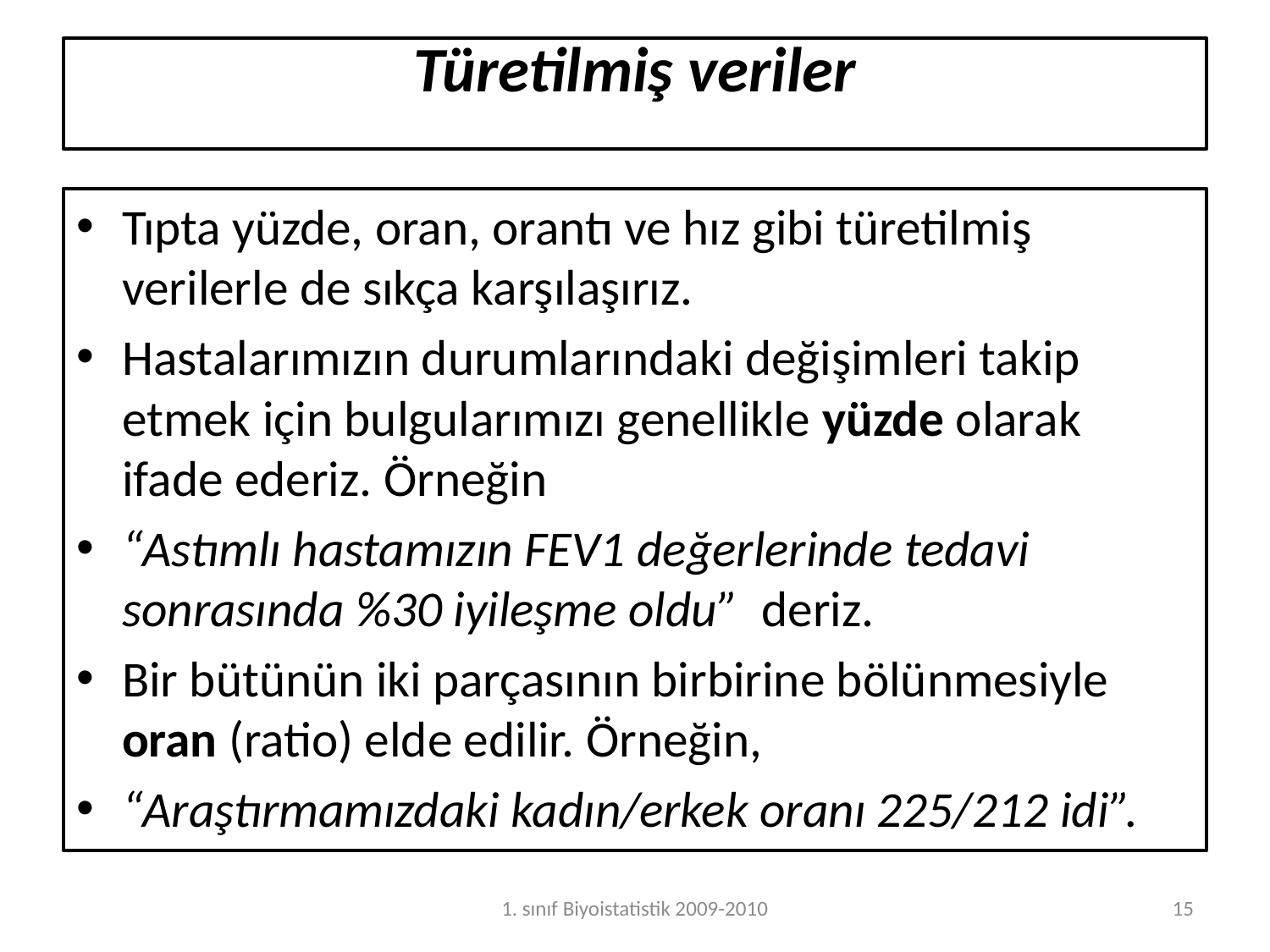

# Türetilmiş veriler
Tıpta yüzde, oran, orantı ve hız gibi türetilmiş verilerle de sıkça karşılaşırız.
Hastalarımızın durumlarındaki değişimleri takip etmek için bulgularımızı genellikle yüzde olarak ifade ederiz. Örneğin
“Astımlı hastamızın FEV1 değerlerinde tedavi sonrasında %30 iyileşme oldu”  deriz.
Bir bütünün iki parçasının birbirine bölünmesiyle oran (ratio) elde edilir. Örneğin,
“Araştırmamızdaki kadın/erkek oranı 225/212 idi”.
1. sınıf Biyoistatistik 2009-2010
15